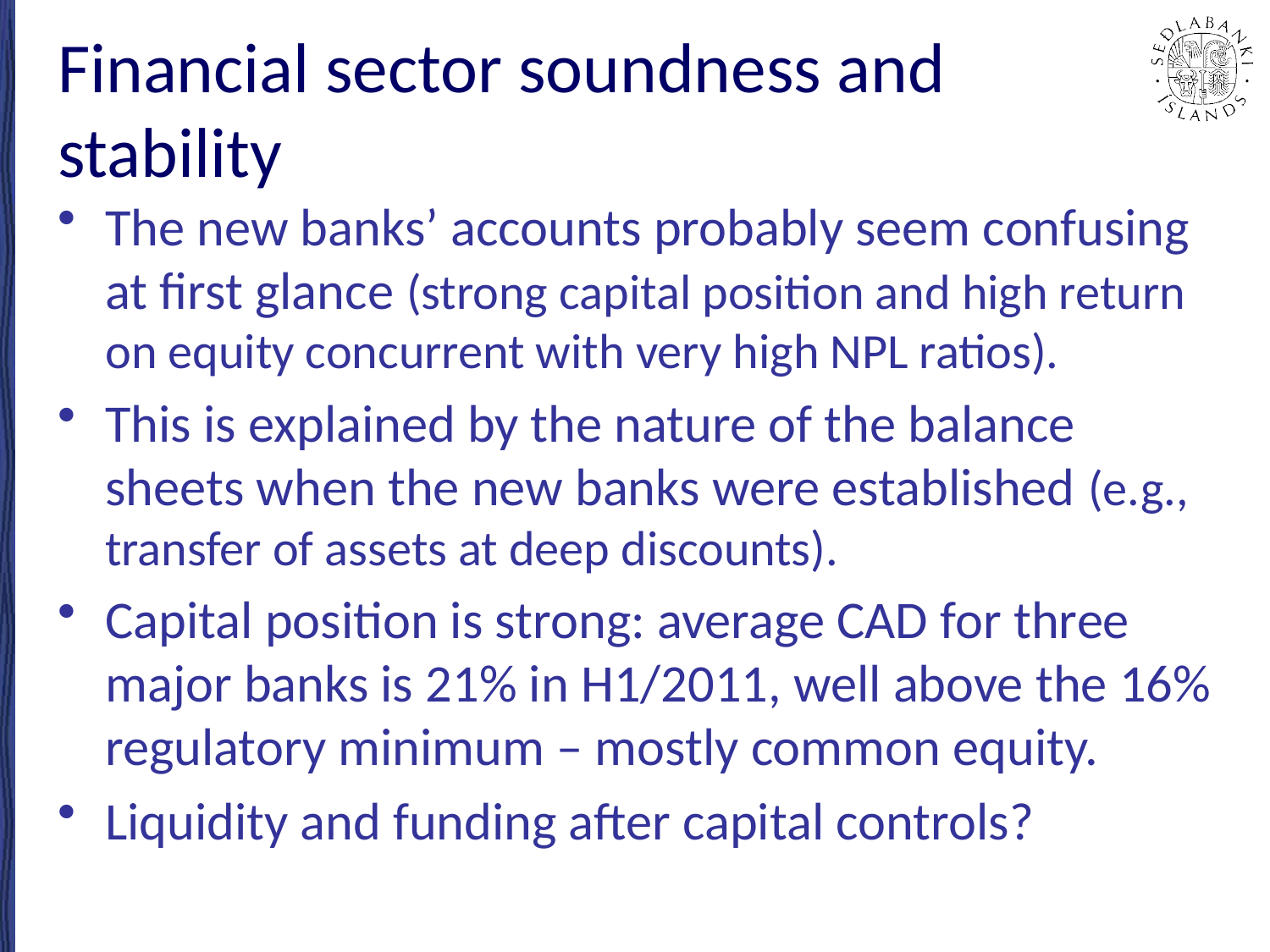

# Financial sector soundness and stability
The new banks’ accounts probably seem confusing at first glance (strong capital position and high return on equity concurrent with very high NPL ratios).
This is explained by the nature of the balance sheets when the new banks were established (e.g., transfer of assets at deep discounts).
Capital position is strong: average CAD for three major banks is 21% in H1/2011, well above the 16% regulatory minimum – mostly common equity.
Liquidity and funding after capital controls?